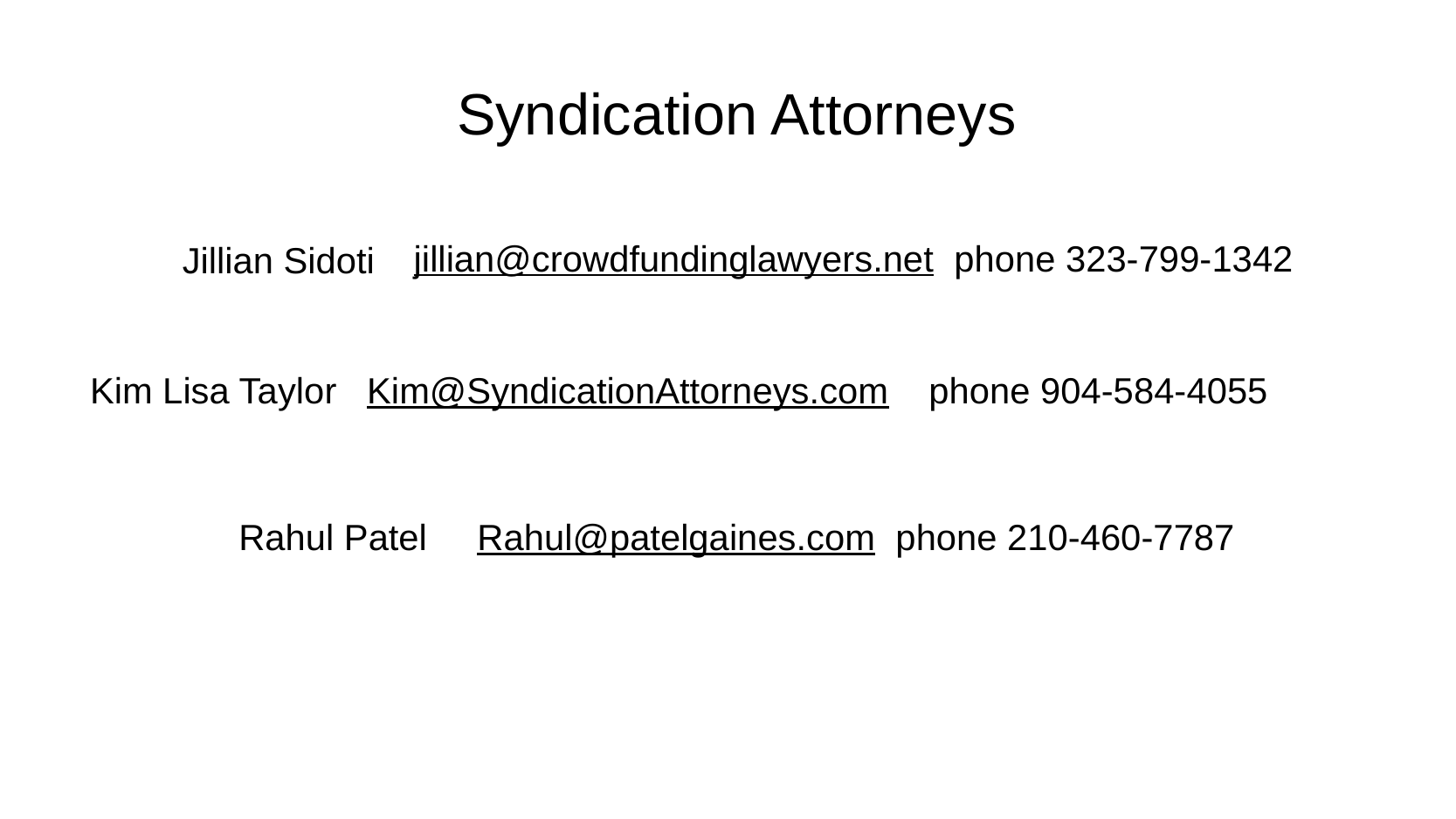

Syndication Attorneys
jillian@crowdfundinglawyers.net  phone 323-799-1342
Jillian Sidoti
Kim Lisa Taylor   Kim@SyndicationAttorneys.com    phone 904-584-4055
Rahul Patel     Rahul@patelgaines.com  phone 210-460-7787